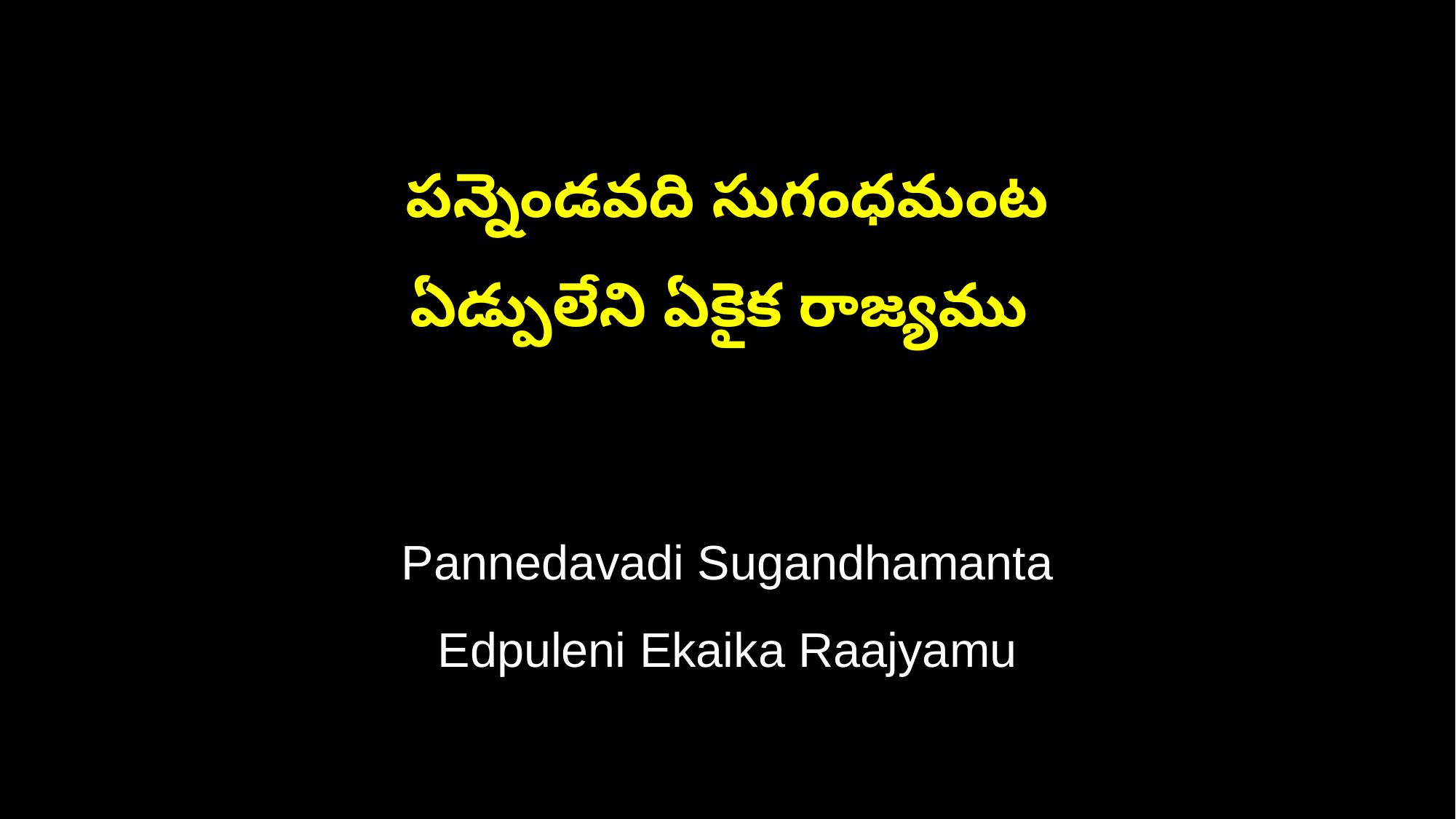

పన్నెండవది సుగంధమంట
ఏడ్పులేని ఏకైక రాజ్యము
Pannedavadi Sugandhamanta
Edpuleni Ekaika Raajyamu